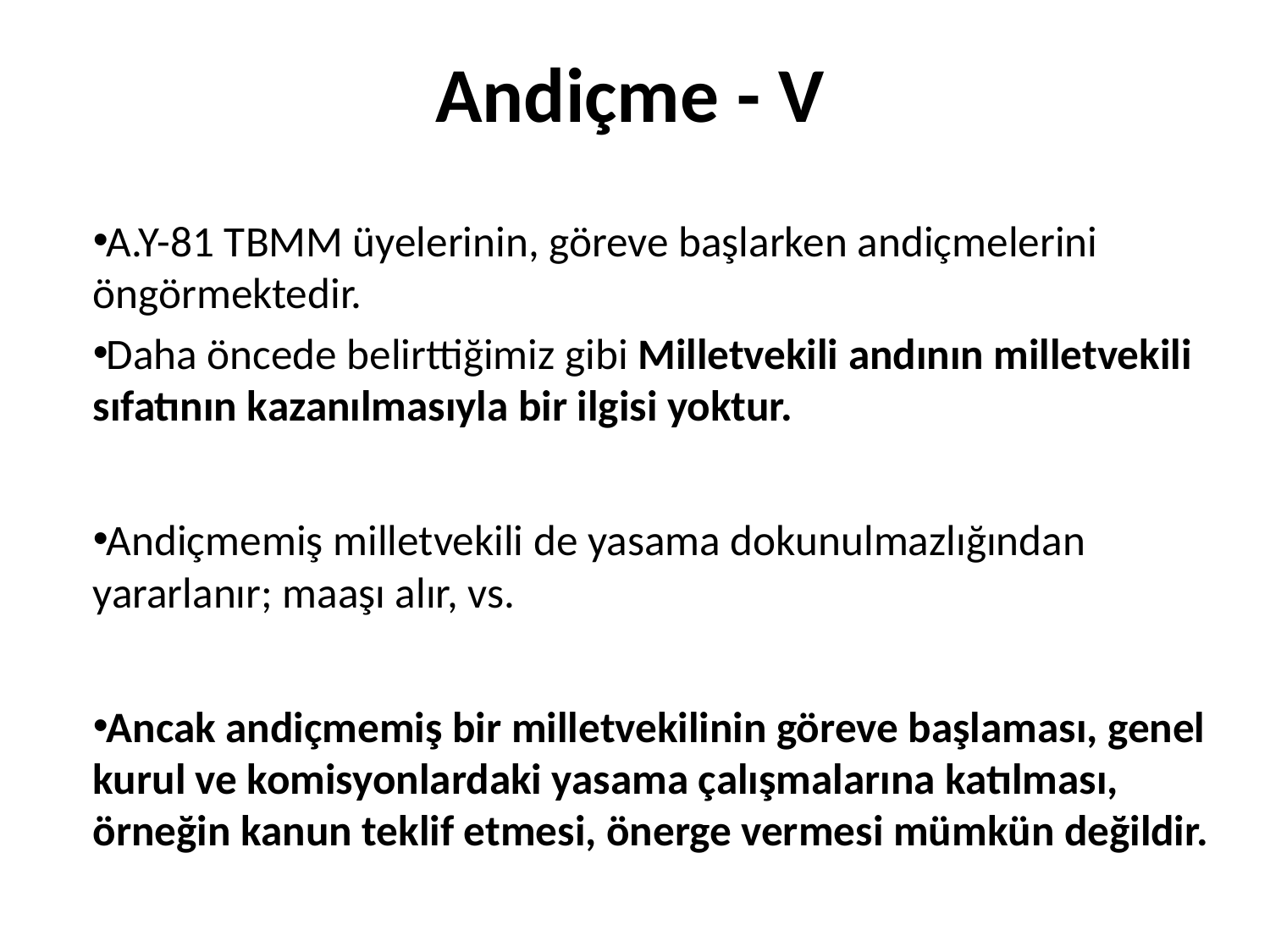

# Andiçme - V

A.Y-81 TBMM üyelerinin, göreve başlarken andiçmelerini öngörmektedir.
Daha öncede belirttiğimiz gibi Milletvekili andının milletvekili sıfatının kazanılmasıyla bir ilgisi yoktur.

Andiçmemiş milletvekili de yasama dokunulmazlığından yararlanır; maaşı alır, vs.

Ancak andiçmemiş bir milletvekilinin göreve başlaması, genel kurul ve komisyonlardaki yasama çalışmalarına katılması, örneğin kanun teklif etmesi, önerge vermesi mümkün değildir.